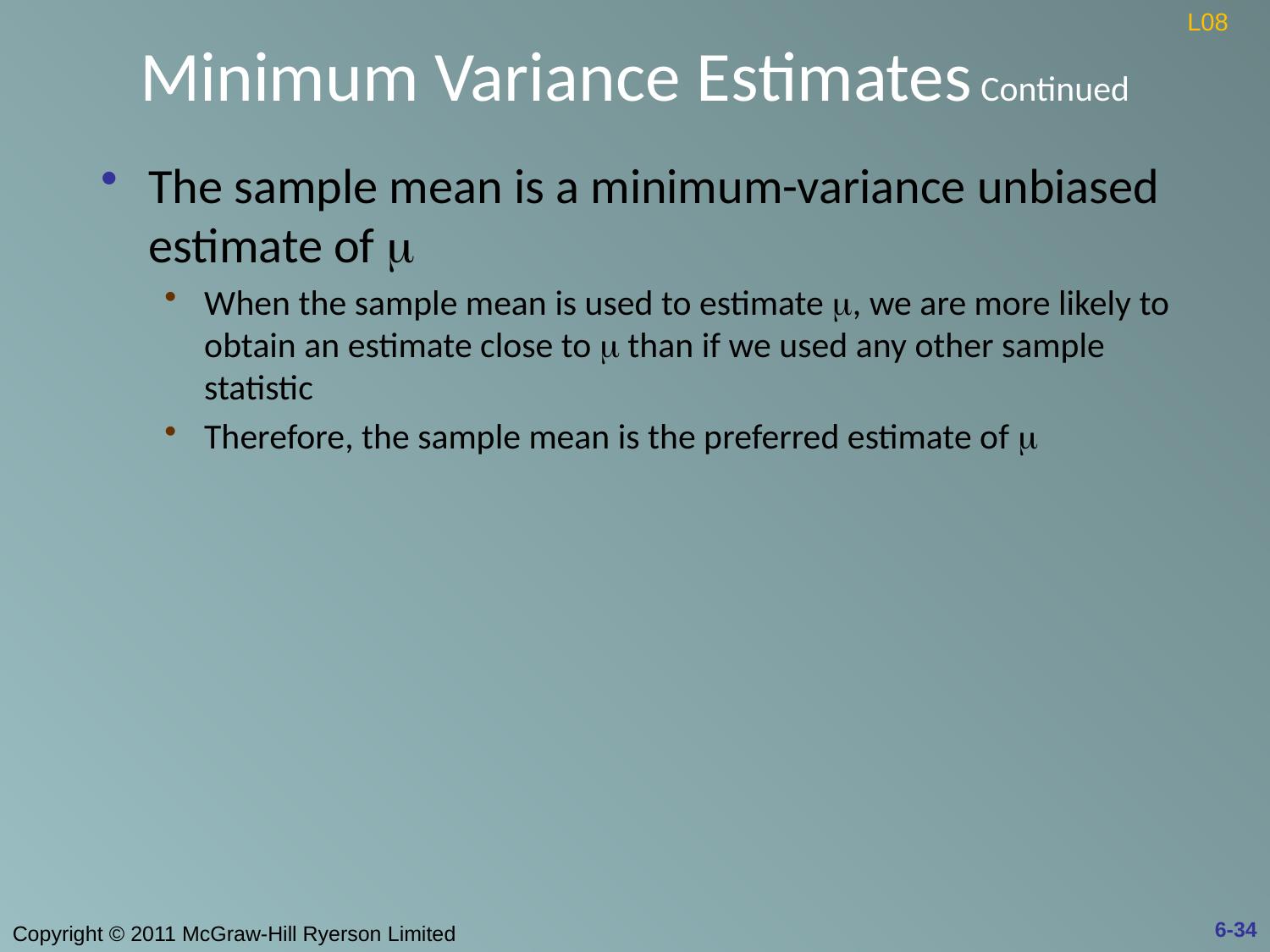

# Minimum Variance Estimates Continued
L08
The sample mean is a minimum-variance unbiased estimate of μ
When the sample mean is used to estimate μ, we are more likely to obtain an estimate close to μ than if we used any other sample statistic
Therefore, the sample mean is the preferred estimate of μ
6-34